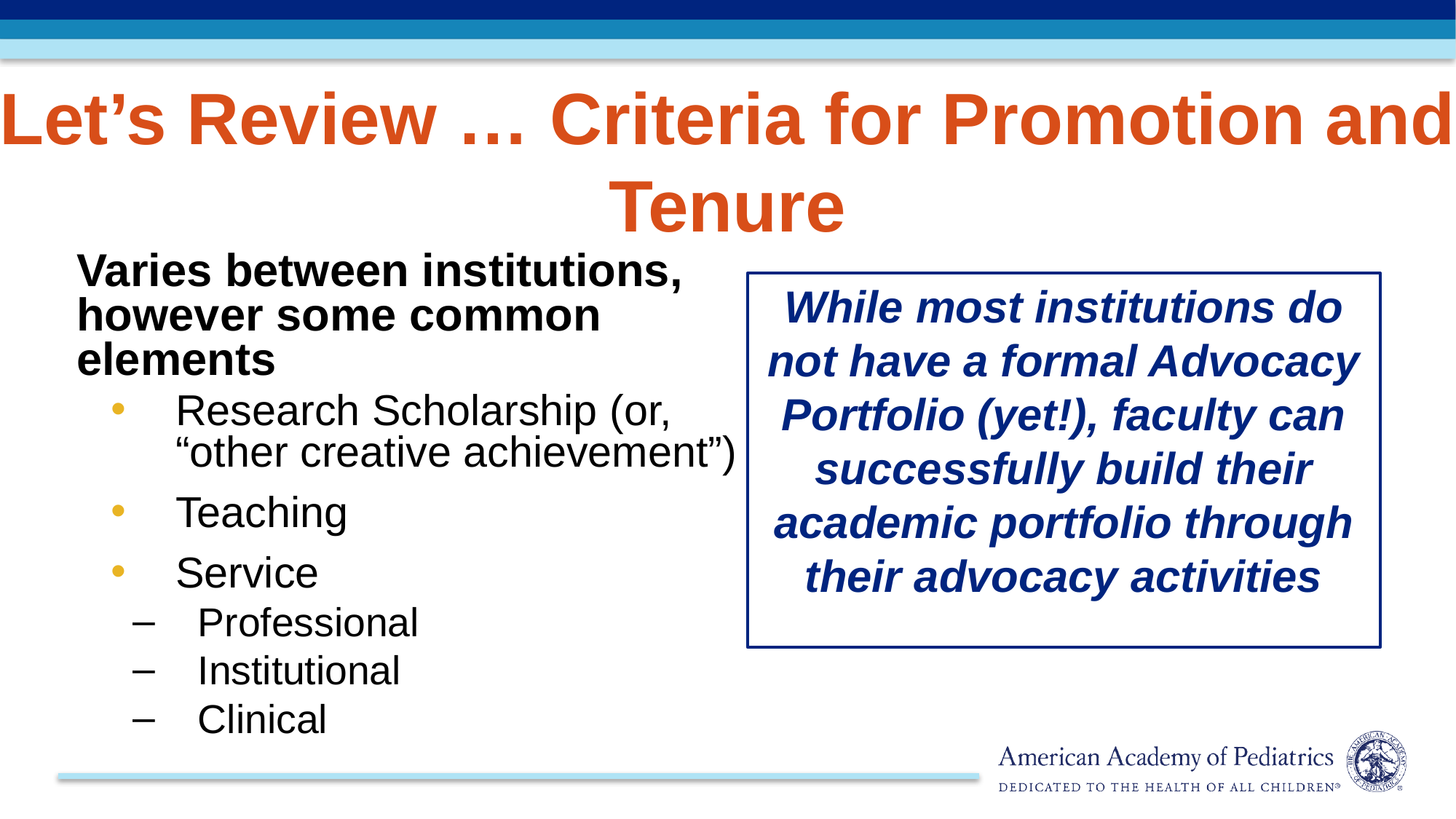

Let’s Review … Criteria for Promotion and Tenure
Varies between institutions, however some common elements
Research Scholarship (or, “other creative achievement”)
Teaching
Service
Professional
Institutional
Clinical
While most institutions do not have a formal Advocacy Portfolio (yet!), faculty can successfully build their academic portfolio through their advocacy activities